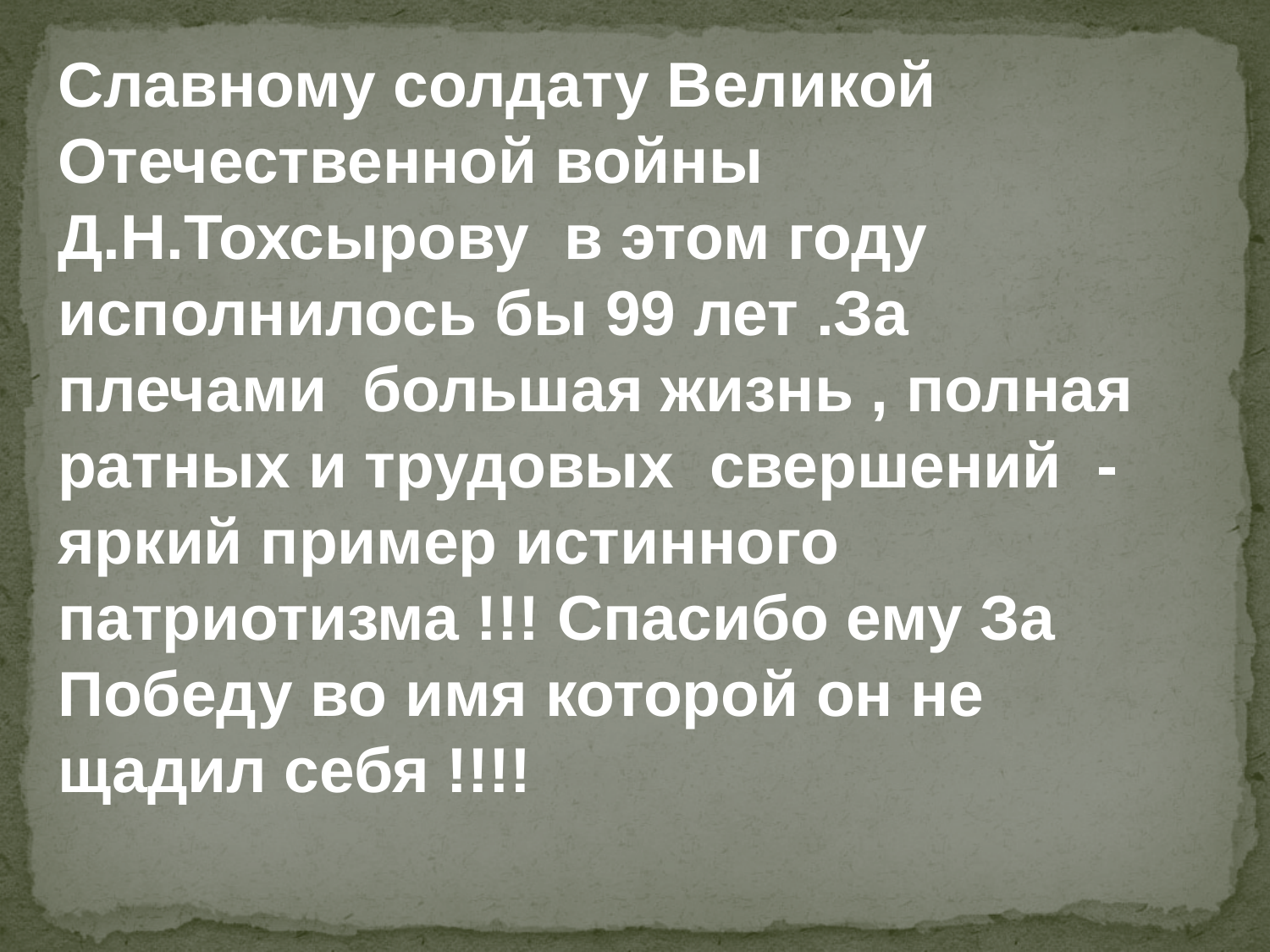

Славному солдату Великой Отечественной войны Д.Н.Тохсырову  в этом году исполнилось бы 99 лет .За плечами  большая жизнь , полная ратных и трудовых  свершений  - яркий пример истинного патриотизма !!! Спасибо ему За Победу во имя которой он не щадил себя !!!!